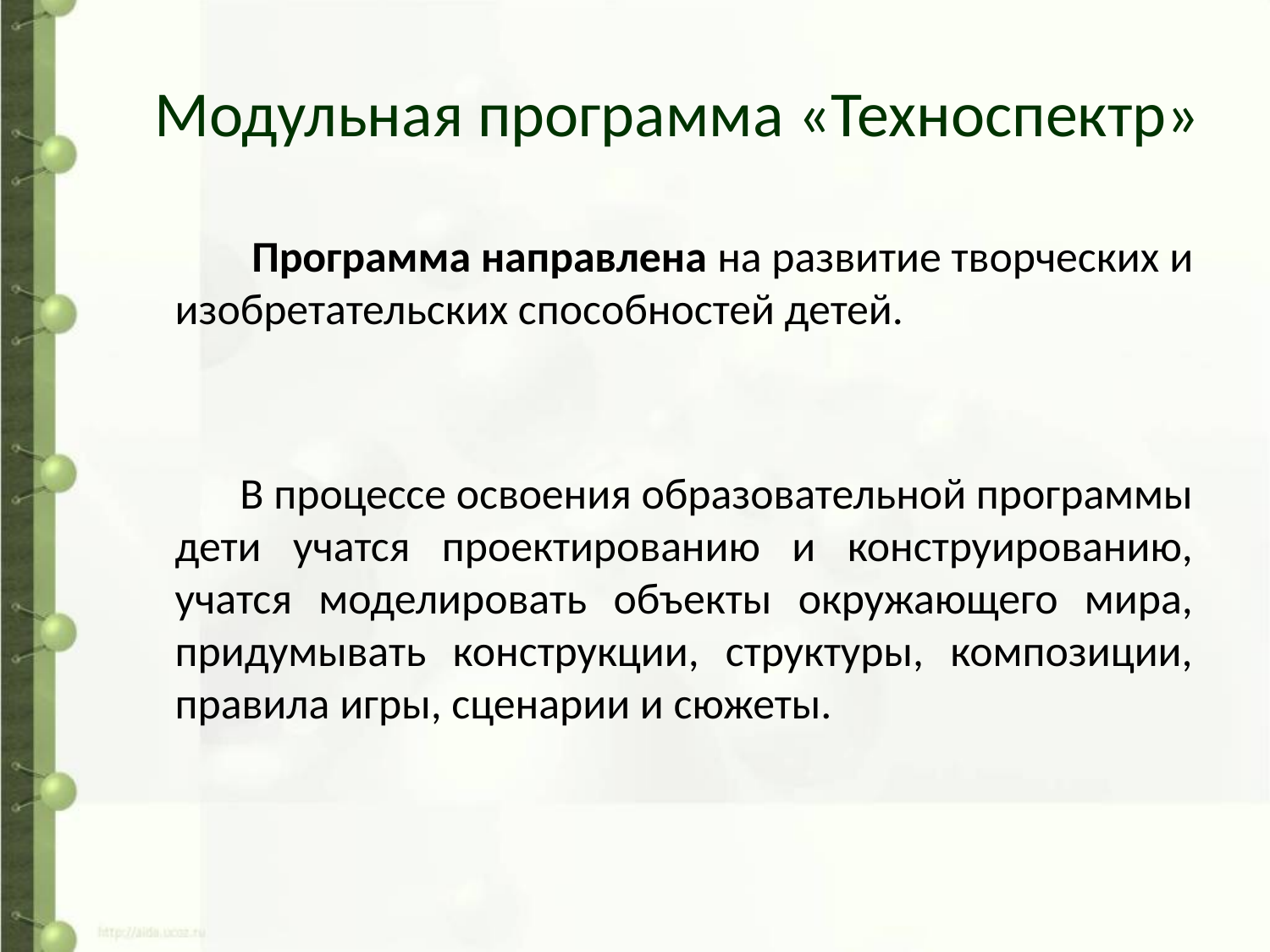

# Модульная программа «Техноспектр»
            Программа направлена на развитие творческих и изобретательских способностей детей.

           В процессе освоения образовательной программы дети учатся проектированию и конструированию, учатся моделировать объекты окружающего мира, придумывать конструкции, структуры, композиции, правила игры, сценарии и сюжеты.